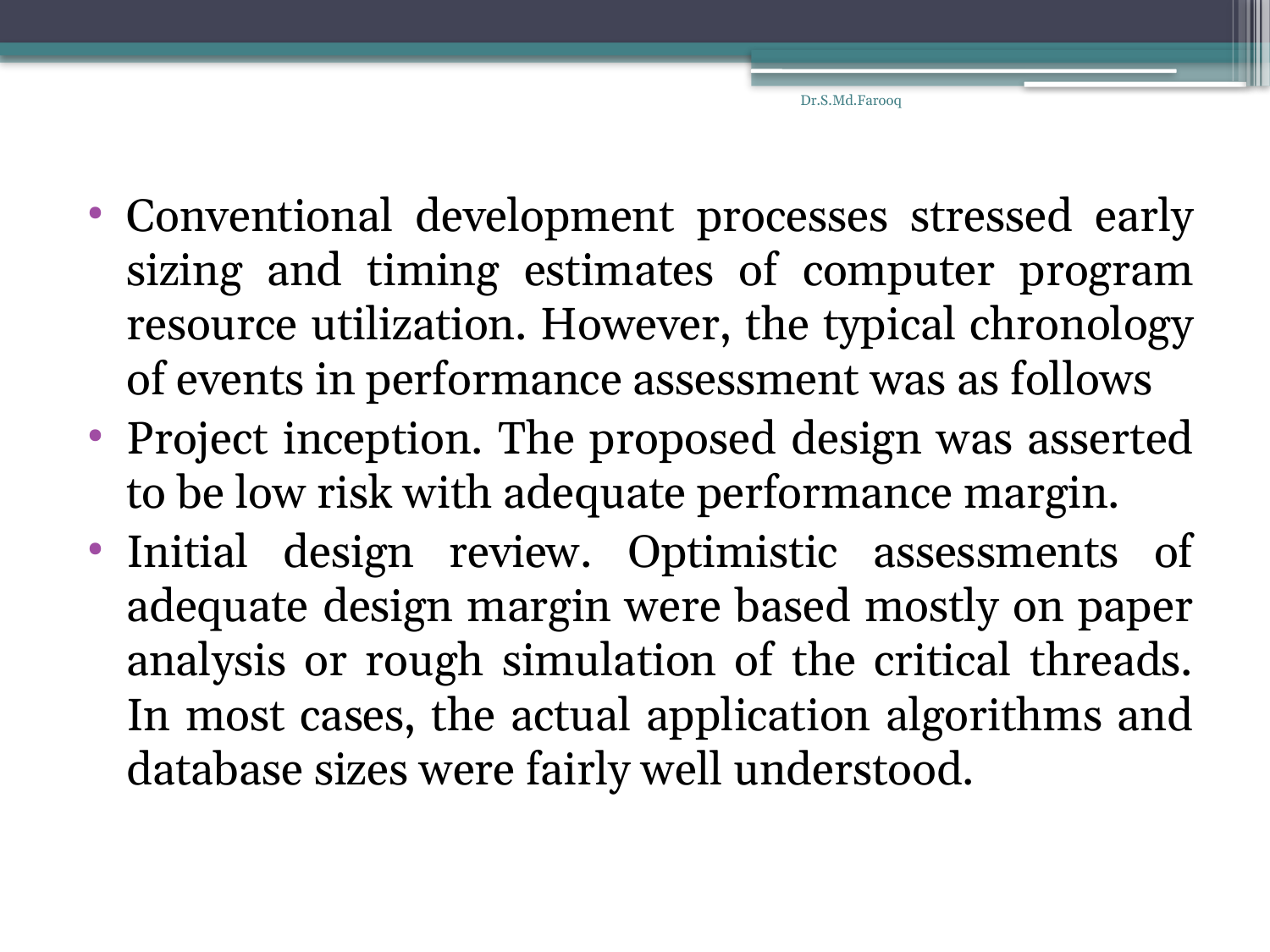

Dr.S.Md.Farooq
Conventional development processes stressed early sizing and timing estimates of computer program resource utilization. However, the typical chronology of events in performance assessment was as follows
Project inception. The proposed design was asserted to be low risk with adequate performance margin.
Initial design review. Optimistic assessments of adequate design margin were based mostly on paper analysis or rough simulation of the critical threads. In most cases, the actual application algorithms and database sizes were fairly well understood.